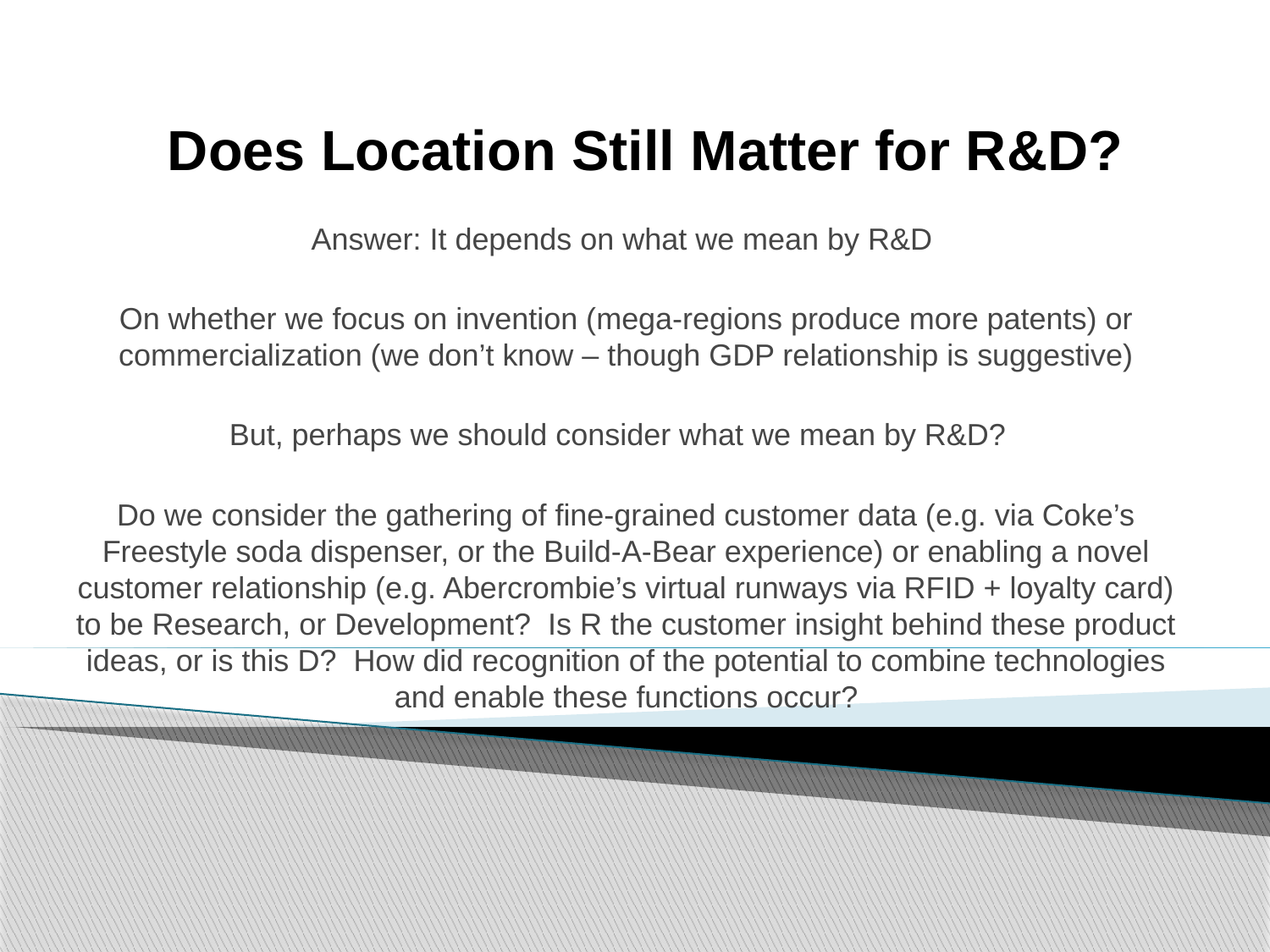

# Does Location Still Matter for R&D?
Answer: It depends on what we mean by R&D

On whether we focus on invention (mega-regions produce more patents) or commercialization (we don’t know – though GDP relationship is suggestive)

But, perhaps we should consider what we mean by R&D?

Do we consider the gathering of fine-grained customer data (e.g. via Coke’s Freestyle soda dispenser, or the Build-A-Bear experience) or enabling a novel customer relationship (e.g. Abercrombie’s virtual runways via RFID + loyalty card) to be Research, or Development?  Is R the customer insight behind these product ideas, or is this D?  How did recognition of the potential to combine technologies and enable these functions occur?